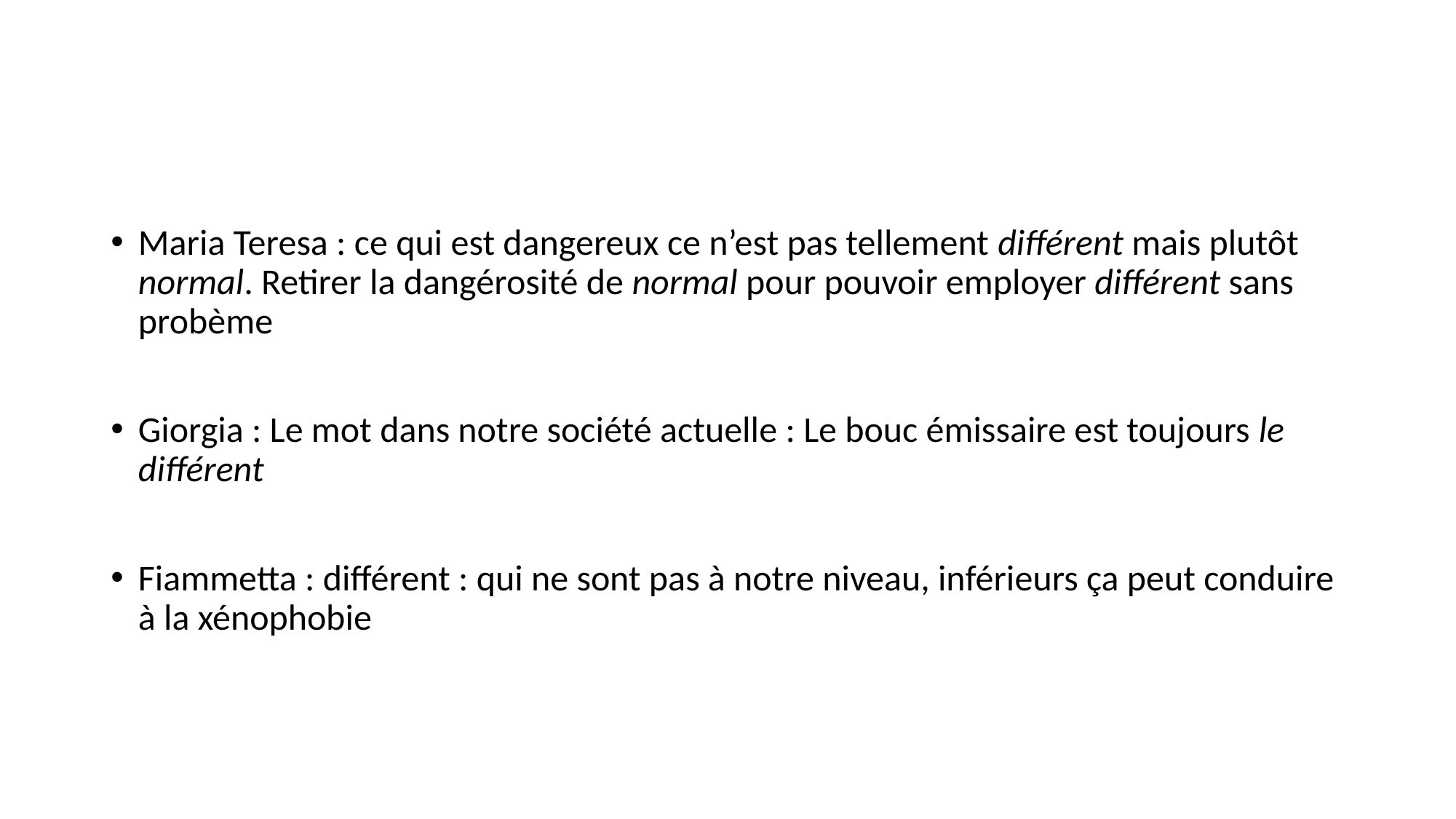

#
Maria Teresa : ce qui est dangereux ce n’est pas tellement différent mais plutôt normal. Retirer la dangérosité de normal pour pouvoir employer différent sans probème

Giorgia : Le mot dans notre société actuelle : Le bouc émissaire est toujours le différent

Fiammetta : différent : qui ne sont pas à notre niveau, inférieurs ça peut conduire à la xénophobie